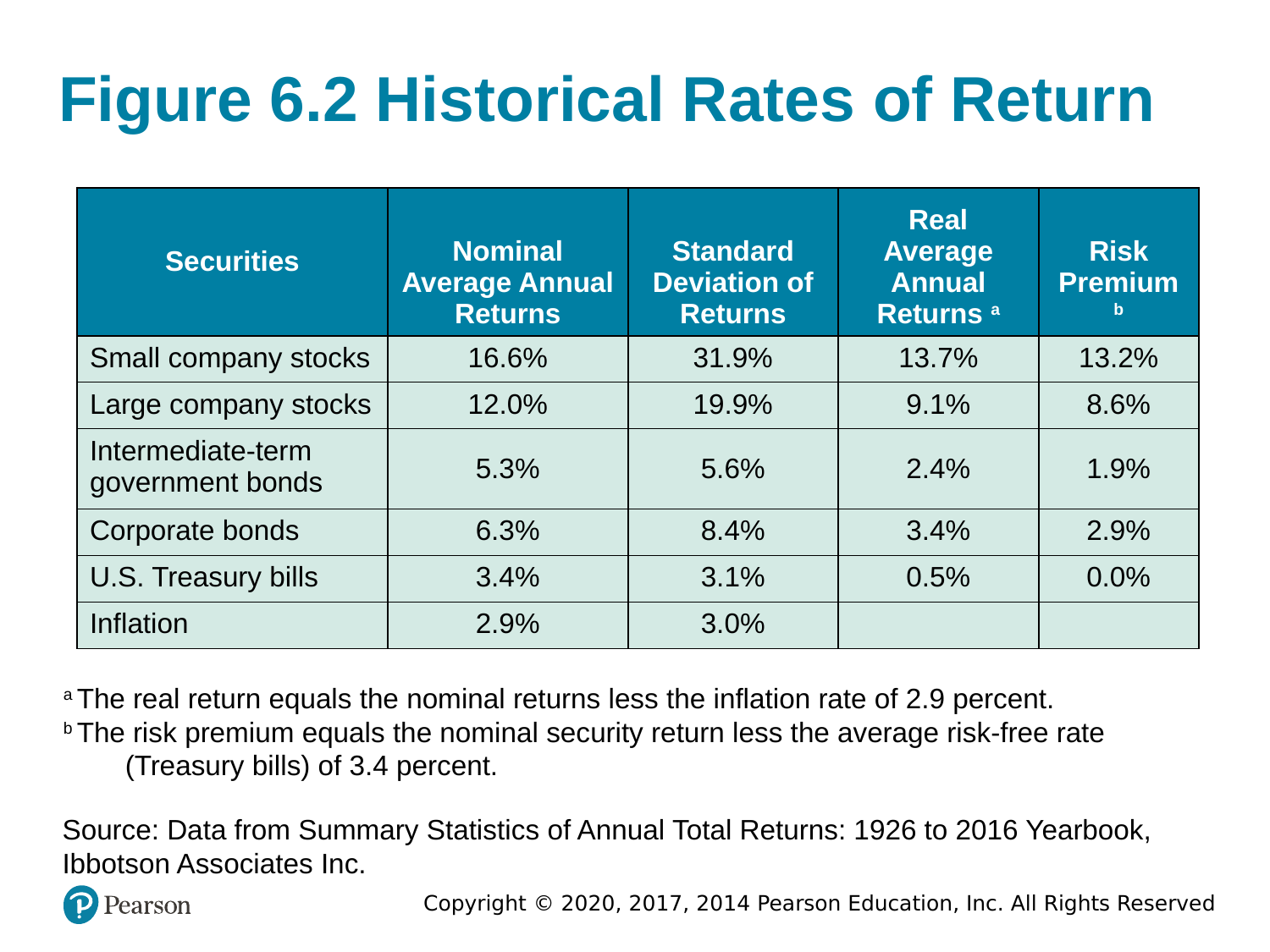

# Figure 6.2 Historical Rates of Return
| Securities | Nominal Average Annual Returns | Standard Deviation of Returns | Real Average Annual Returns a | Risk Premium b |
| --- | --- | --- | --- | --- |
| Small company stocks | 16.6% | 31.9% | 13.7% | 13.2% |
| Large company stocks | 12.0% | 19.9% | 9.1% | 8.6% |
| Intermediate-term government bonds | 5.3% | 5.6% | 2.4% | 1.9% |
| Corporate bonds | 6.3% | 8.4% | 3.4% | 2.9% |
| U.S. Treasury bills | 3.4% | 3.1% | 0.5% | 0.0% |
| Inflation | 2.9% | 3.0% | Blank | Blank |
a The real return equals the nominal returns less the inflation rate of 2.9 percent.
b The risk premium equals the nominal security return less the average risk-free rate (Treasury bills) of 3.4 percent.
Source: Data from Summary Statistics of Annual Total Returns: 1926 to 2016 Yearbook, Ibbotson Associates Inc.